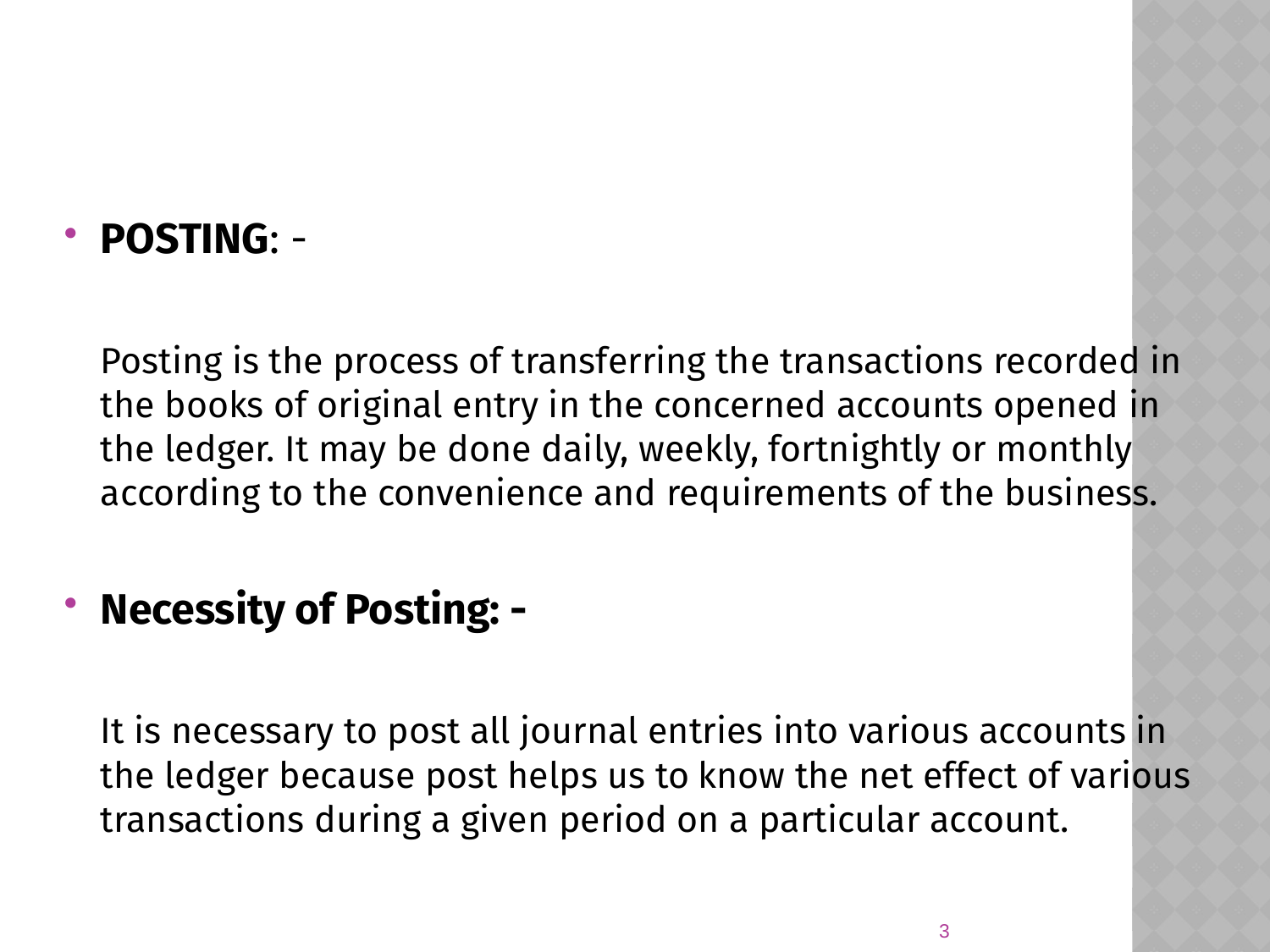

POSTING: -

	Posting is the process of transferring the transactions recorded in the books of original entry in the concerned accounts opened in the ledger. It may be done daily, weekly, fortnightly or monthly according to the convenience and requirements of the business.

Necessity of Posting: -

	It is necessary to post all journal entries into various accounts in the ledger because post helps us to know the net effect of various transactions during a given period on a particular account.

3